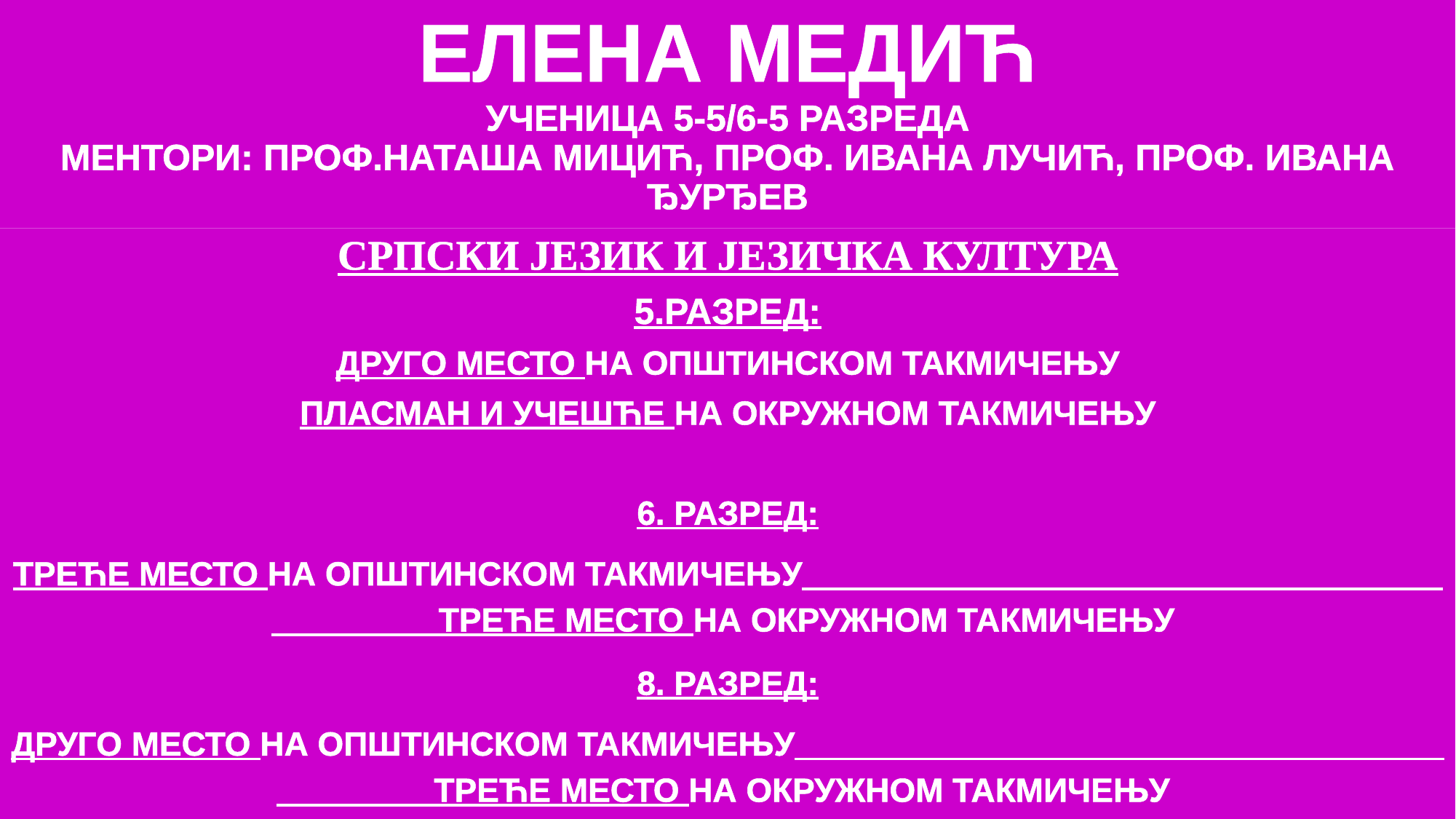

# ЕЛЕНА МЕДИЋ УЧЕНИЦА 5-5/6-5 РАЗРЕДА МЕНТОРИ: ПРОФ.НАТАША МИЦИЋ, ПРОФ. ИВАНА ЛУЧИЋ, ПРОФ. ИВАНА ЂУРЂЕВ
СРПСКИ ЈЕЗИК И ЈЕЗИЧКА КУЛТУРА
5.РАЗРЕД:
ДРУГО МЕСТО НА ОПШТИНСКОМ ТАКМИЧЕЊУ
ПЛАСМАН И УЧЕШЋЕ НА ОКРУЖНОМ ТАКМИЧЕЊУ

6. РАЗРЕД:
ТРЕЋЕ МЕСТО НА ОПШТИНСКОМ ТАКМИЧЕЊУ                                                                                        ТРЕЋЕ МЕСТО НА ОКРУЖНОМ ТАКМИЧЕЊУ
8. РАЗРЕД:
ДРУГО МЕСТО НА ОПШТИНСКОМ ТАКМИЧЕЊУ                                                                                        ТРЕЋЕ МЕСТО НА ОКРУЖНОМ ТАКМИЧЕЊУ